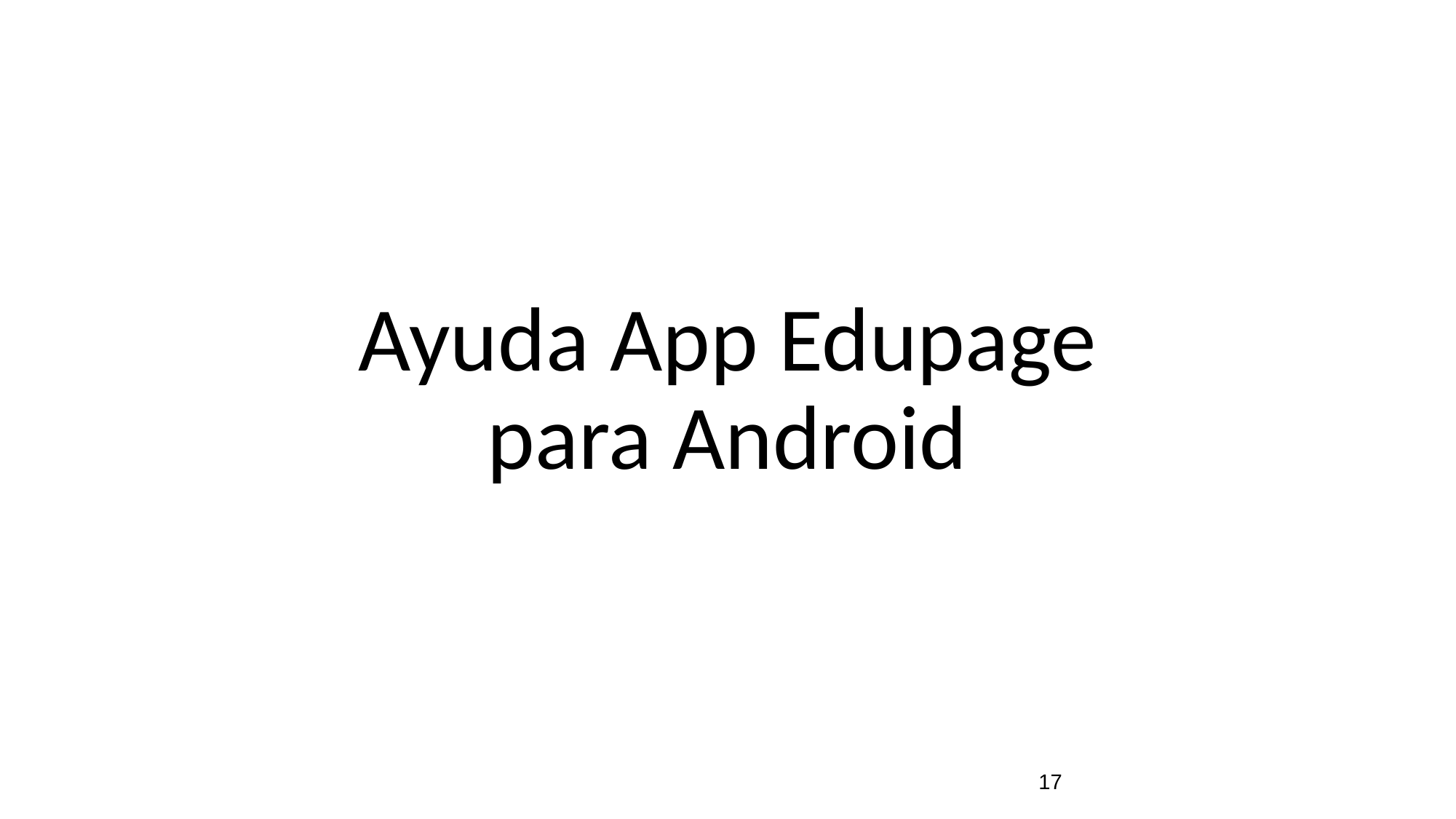

# Ayuda App Edupage
para Android
17